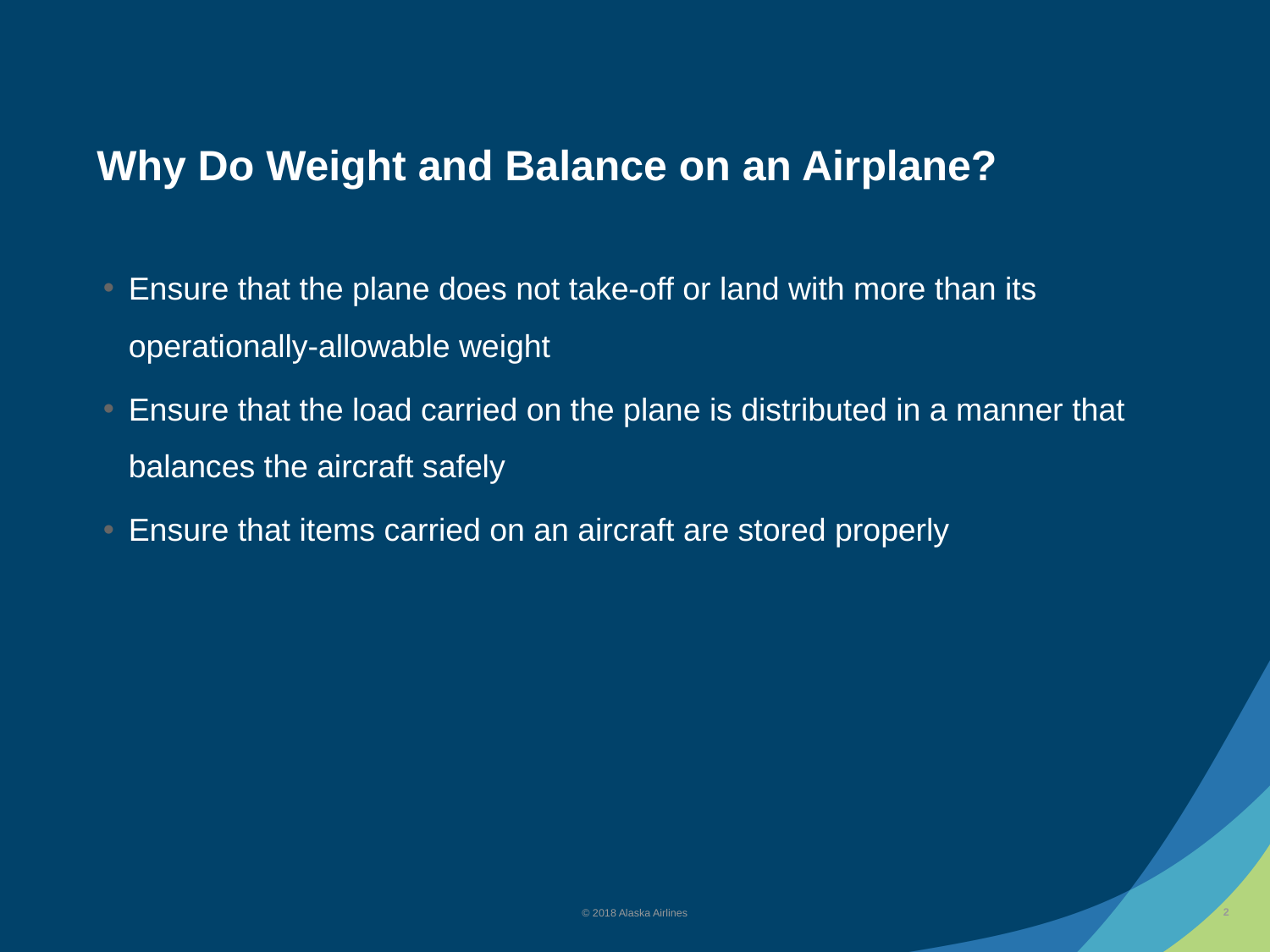

# Why Do Weight and Balance on an Airplane?

Ensure that the plane does not take-off or land with more than its operationally-allowable weight
Ensure that the load carried on the plane is distributed in a manner that balances the aircraft safely
Ensure that items carried on an aircraft are stored properly
© 2018 Alaska Airlines
2